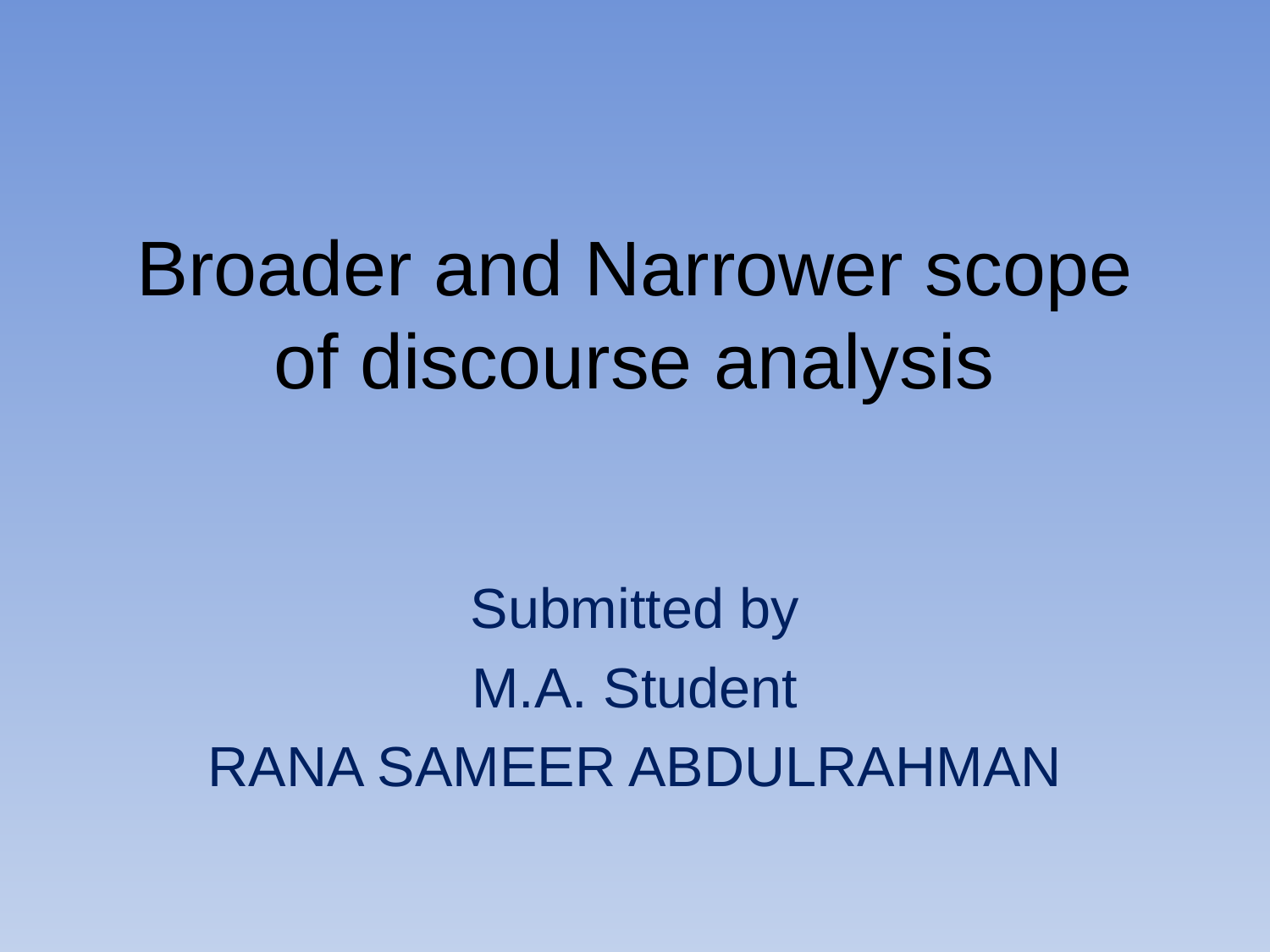

# Broader and Narrower scope of discourse analysis
Submitted by
M.A. Student
RANA SAMEER ABDULRAHMAN